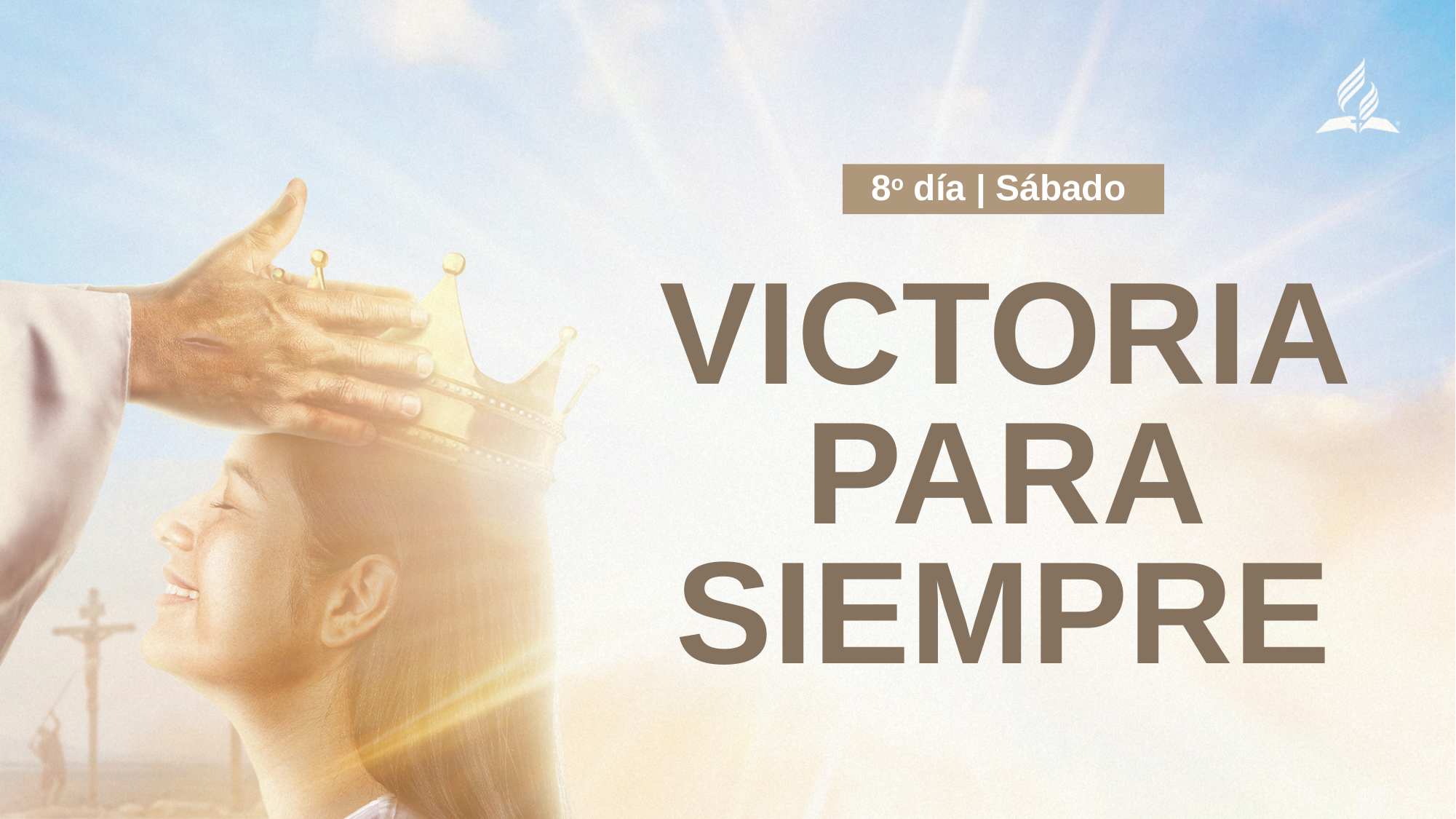

8o día | Sábado
# Victoria para siempre